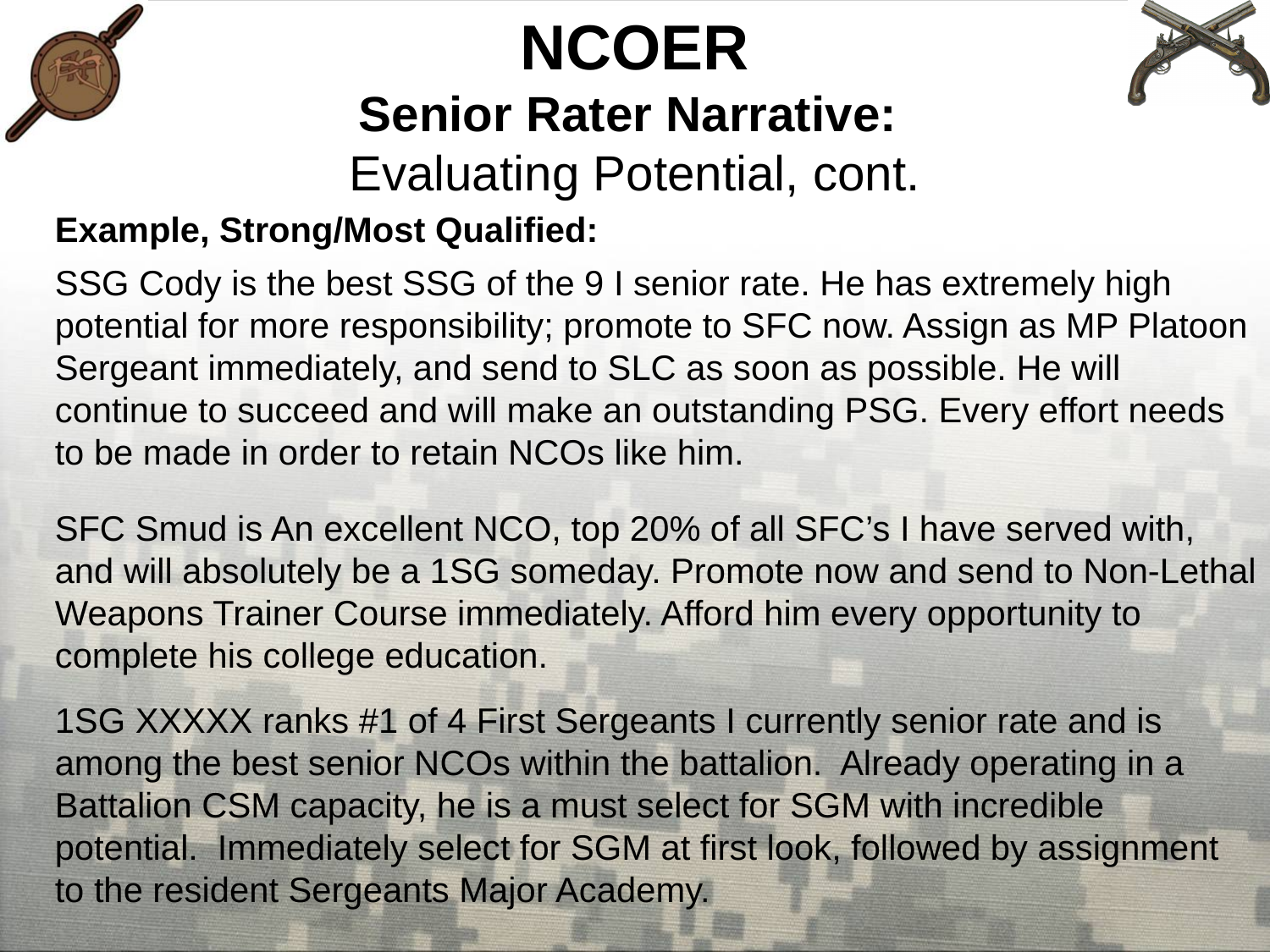

# NCOER Senior Rater Narrative: Evaluating Potential, cont.
Example, Strong/Most Qualified:
SSG Cody is the best SSG of the 9 I senior rate. He has extremely high potential for more responsibility; promote to SFC now. Assign as MP Platoon Sergeant immediately, and send to SLC as soon as possible. He will continue to succeed and will make an outstanding PSG. Every effort needs to be made in order to retain NCOs like him.

SFC Smud is An excellent NCO, top 20% of all SFC’s I have served with, and will absolutely be a 1SG someday. Promote now and send to Non-Lethal Weapons Trainer Course immediately. Afford him every opportunity to complete his college education.
1SG XXXXX ranks #1 of 4 First Sergeants I currently senior rate and is among the best senior NCOs within the battalion.  Already operating in a Battalion CSM capacity, he is a must select for SGM with incredible potential.  Immediately select for SGM at first look, followed by assignment to the resident Sergeants Major Academy.